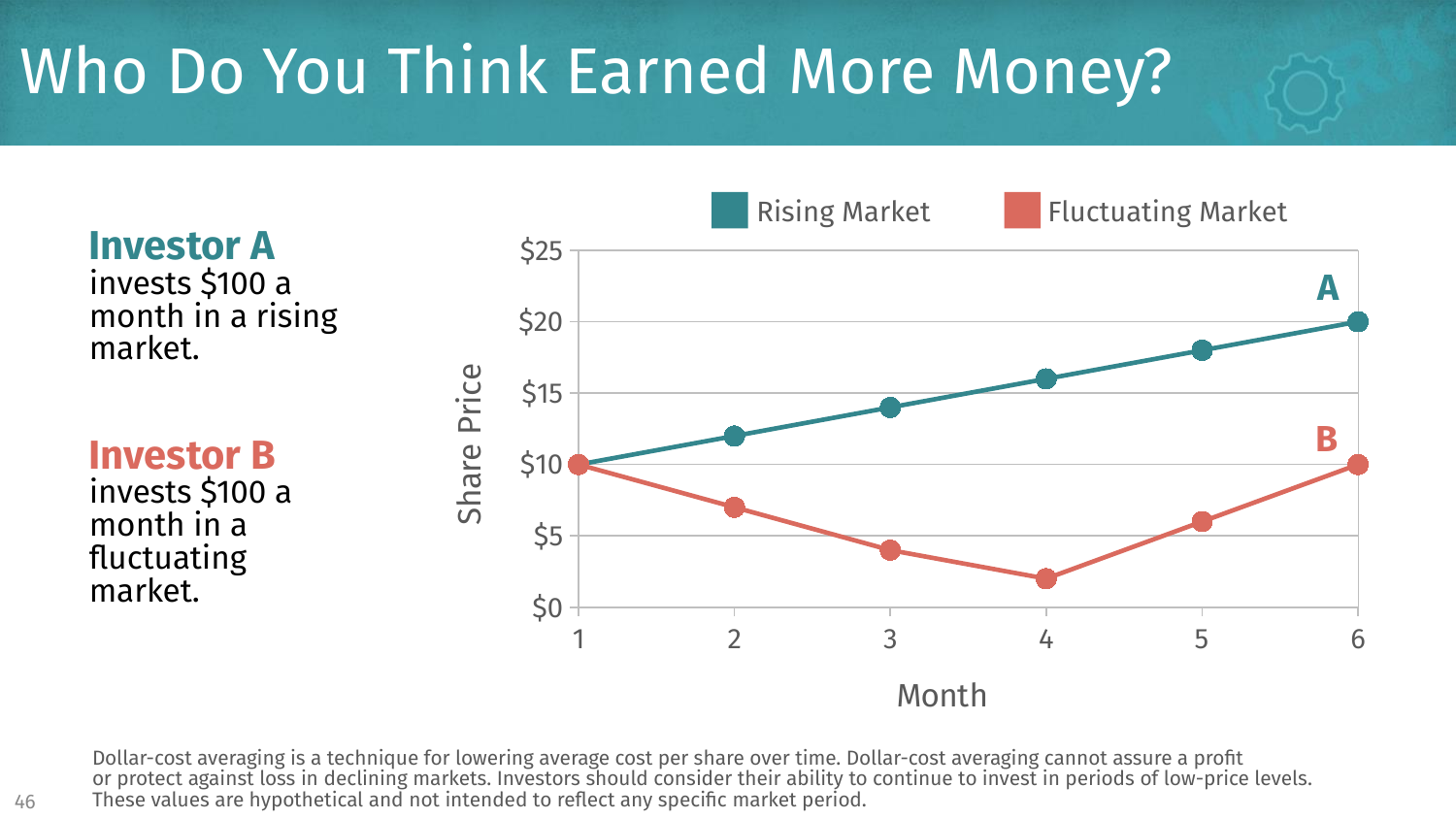

Who Do You Think Earned More Money?
Dollar-Cost Averaging
Rising Market	Fluctuating Market

Investor A
invests $100 a month in a rising market.

Investor B
invests $100 a month in a fluctuating market.

### Chart

| Category | Column1 | Column2 |
|---|---|---|
| 1 | 10.0 | 10.0 |
| 2 | 12.0 | 7.0 |
| 3 | 14.0 | 4.0 |
| 4 | 16.0 | 2.0 |
| 5 | 18.0 | 6.0 |
| 6 | 20.0 | 10.0 |
A
B
Dollar-cost averaging is a technique for lowering average cost per share over time. Dollar-cost averaging cannot assure a profit
or protect against loss in declining markets. Investors should consider their ability to continue to invest in periods of low-price levels.
These values are hypothetical and not intended to reflect any specific market period.